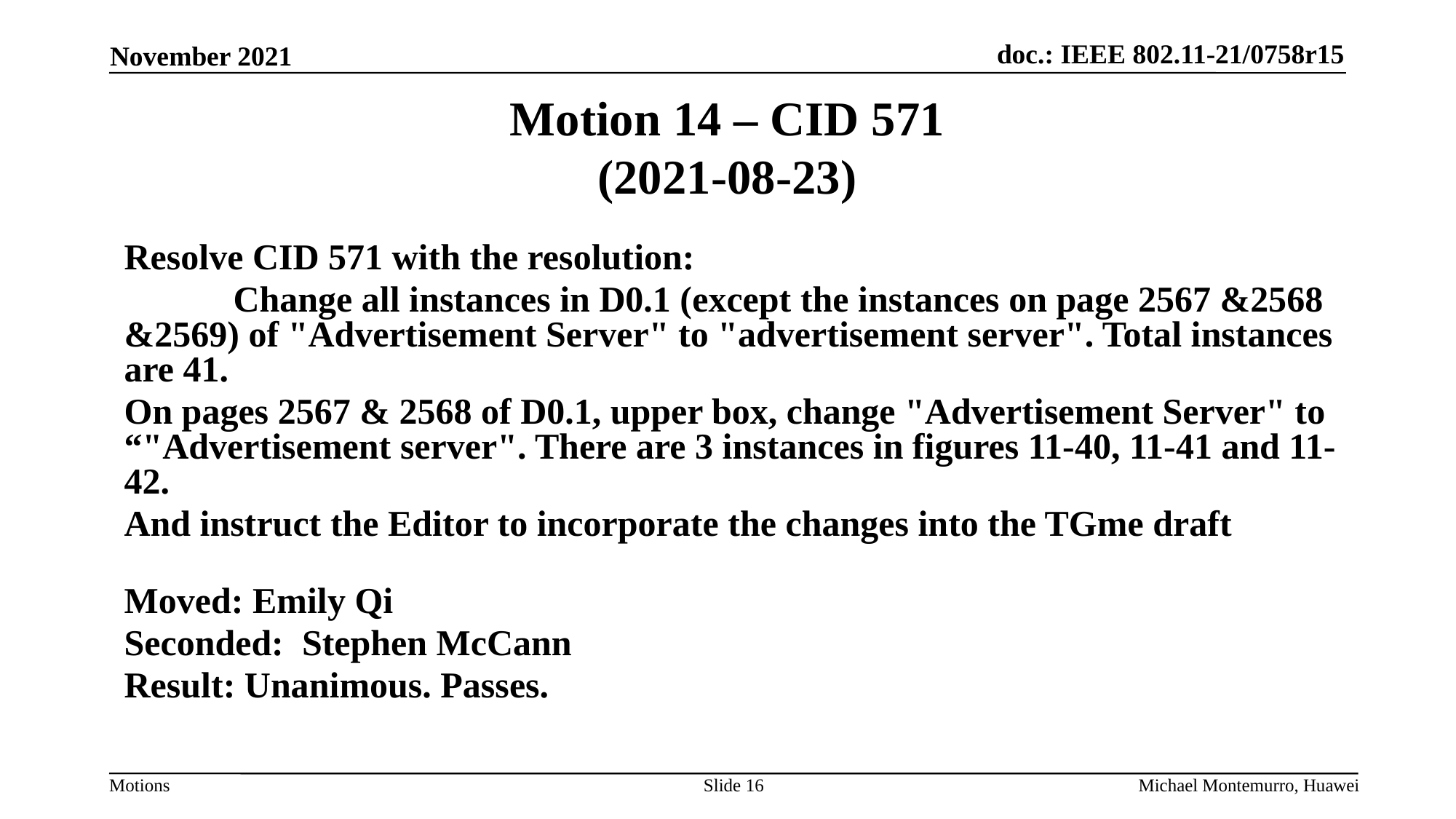

# Motion 14 – CID 571 (2021-08-23)
Resolve CID 571 with the resolution:
	Change all instances in D0.1 (except the instances on page 2567 &2568 &2569) of "Advertisement Server" to "advertisement server". Total instances are 41.
On pages 2567 & 2568 of D0.1, upper box, change "Advertisement Server" to “"Advertisement server". There are 3 instances in figures 11-40, 11-41 and 11-42.
And instruct the Editor to incorporate the changes into the TGme draft
Moved: Emily Qi
Seconded:  Stephen McCann
Result: Unanimous. Passes.

Slide 16
Michael Montemurro, Huawei